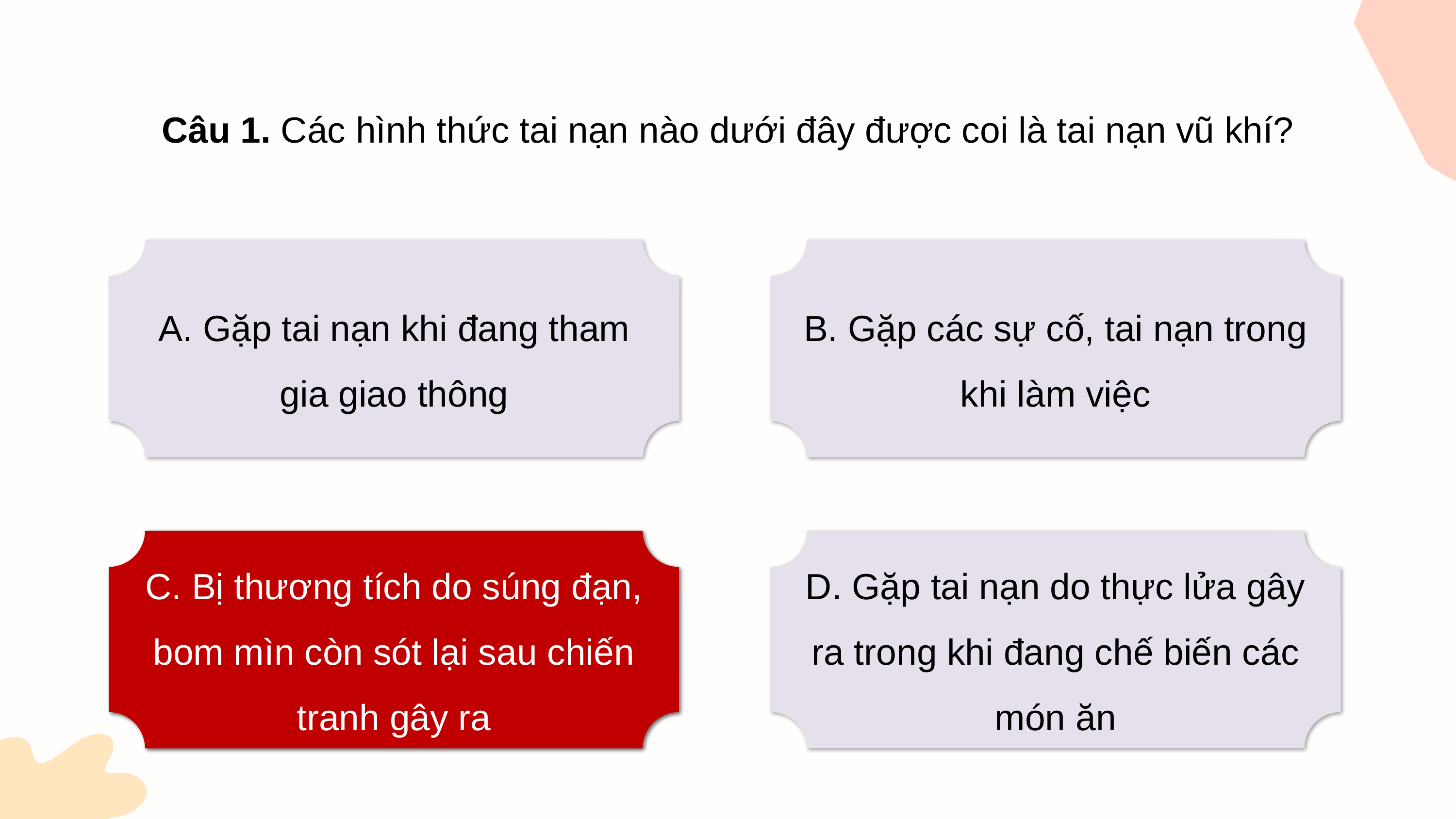

Câu 1. Các hình thức tai nạn nào dưới đây được coi là tai nạn vũ khí?
A. Gặp tai nạn khi đang tham gia giao thông
B. Gặp các sự cố, tai nạn trong khi làm việc
C. Bị thương tích do súng đạn, bom mìn còn sót lại sau chiến tranh gây ra
C. Bị thương tích do súng đạn, bom mìn còn sót lại sau chiến tranh gây ra
D. Gặp tai nạn do thực lửa gây ra trong khi đang chế biến các món ăn